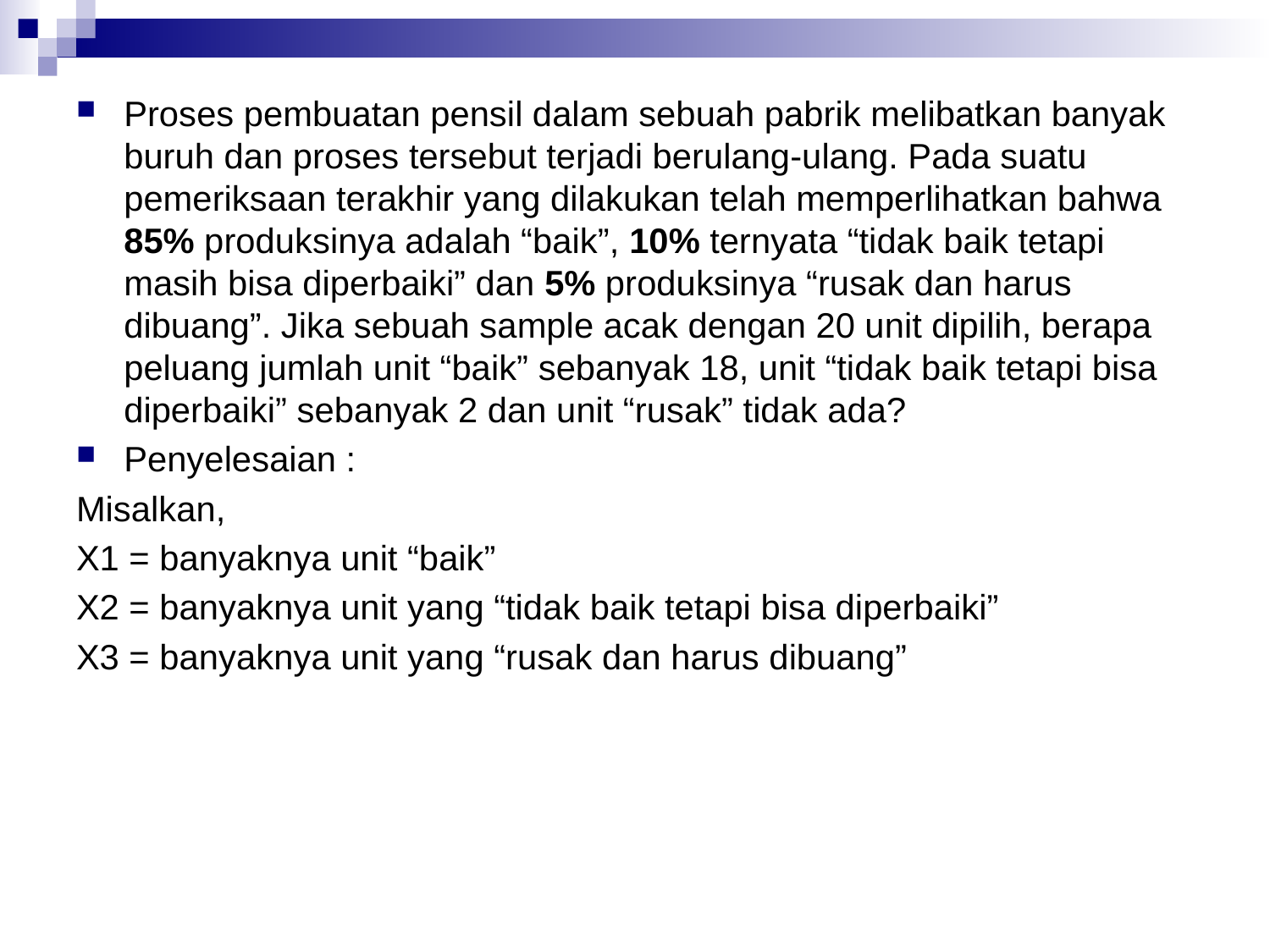

Proses pembuatan pensil dalam sebuah pabrik melibatkan banyak buruh dan proses tersebut terjadi berulang-ulang. Pada suatu pemeriksaan terakhir yang dilakukan telah memperlihatkan bahwa 85% produksinya adalah “baik”, 10% ternyata “tidak baik tetapi masih bisa diperbaiki” dan 5% produksinya “rusak dan harus dibuang”. Jika sebuah sample acak dengan 20 unit dipilih, berapa peluang jumlah unit “baik” sebanyak 18, unit “tidak baik tetapi bisa diperbaiki” sebanyak 2 dan unit “rusak” tidak ada?
Penyelesaian :
Misalkan,
X1 = banyaknya unit “baik”
X2 = banyaknya unit yang “tidak baik tetapi bisa diperbaiki”
X3 = banyaknya unit yang “rusak dan harus dibuang”